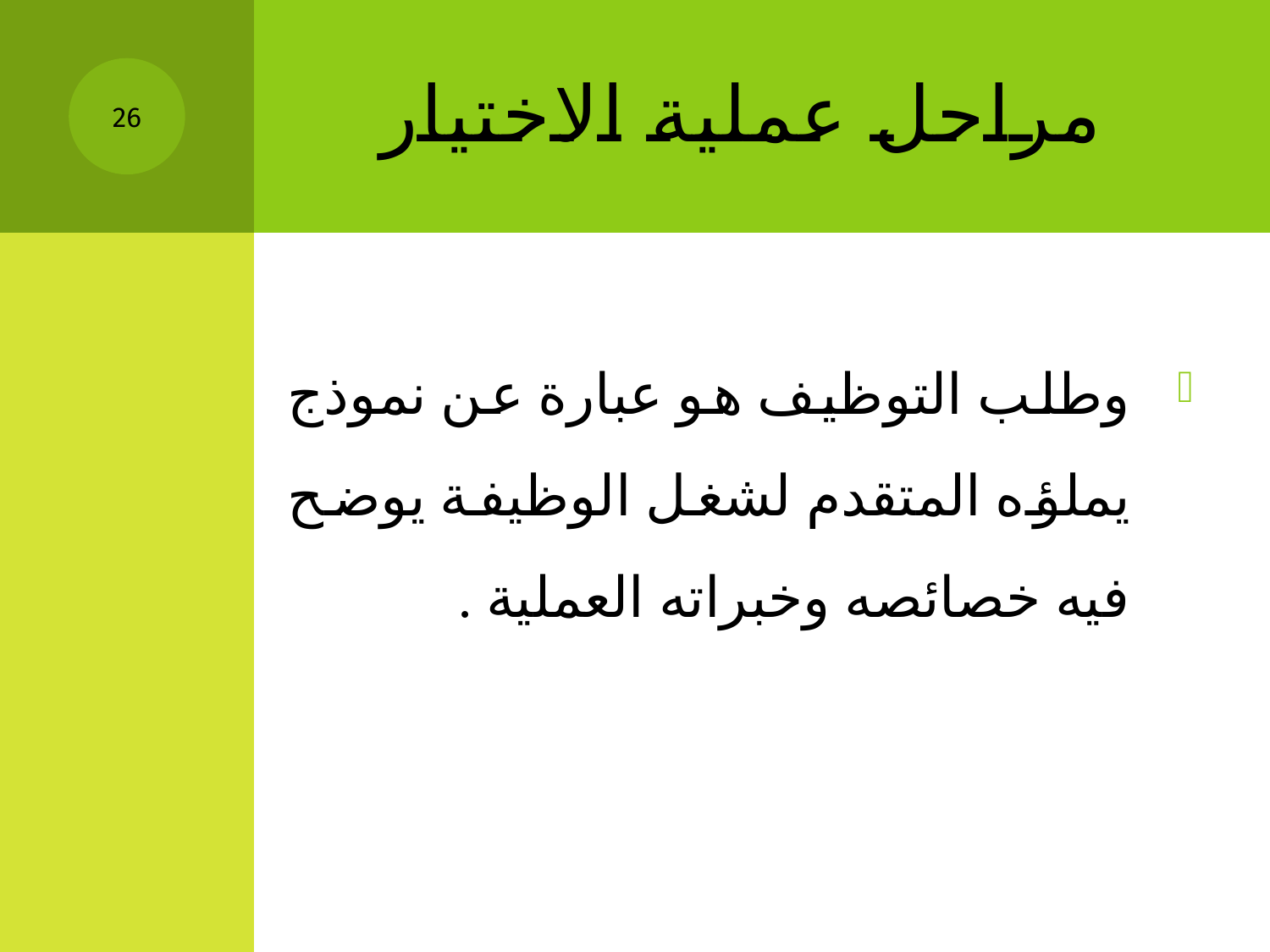

# مراحل عملية الاختيار
26
وطلب التوظيف هو عبارة عن نموذج يملؤه المتقدم لشغل الوظيفة يوضح فيه خصائصه وخبراته العملية .